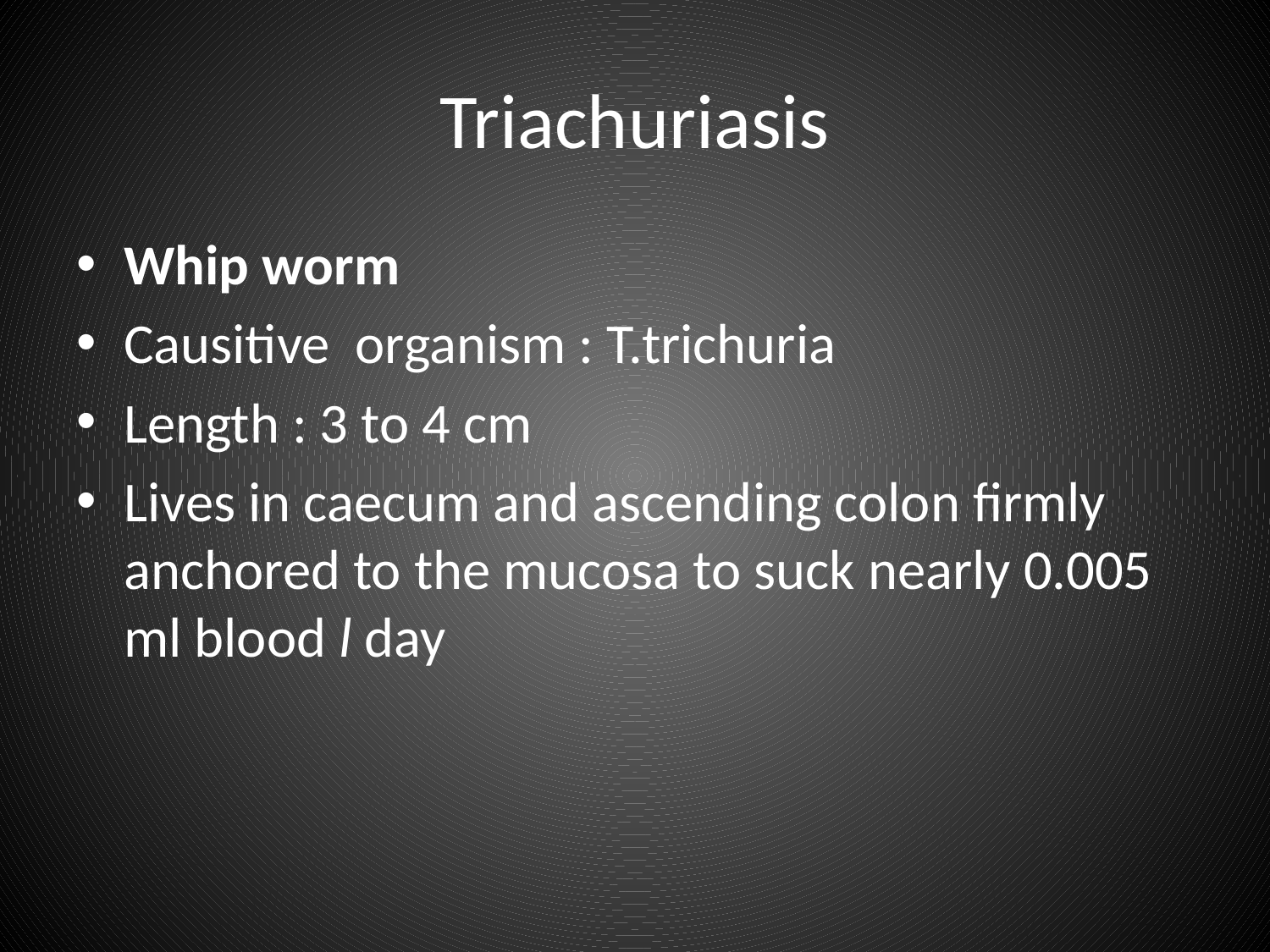

# Triachuriasis
Whip worm
Causitive  organism : T.trichuria
Length : 3 to 4 cm
Lives in caecum and ascending colon firmly anchored to the mucosa to suck nearly 0.005 ml blood l day